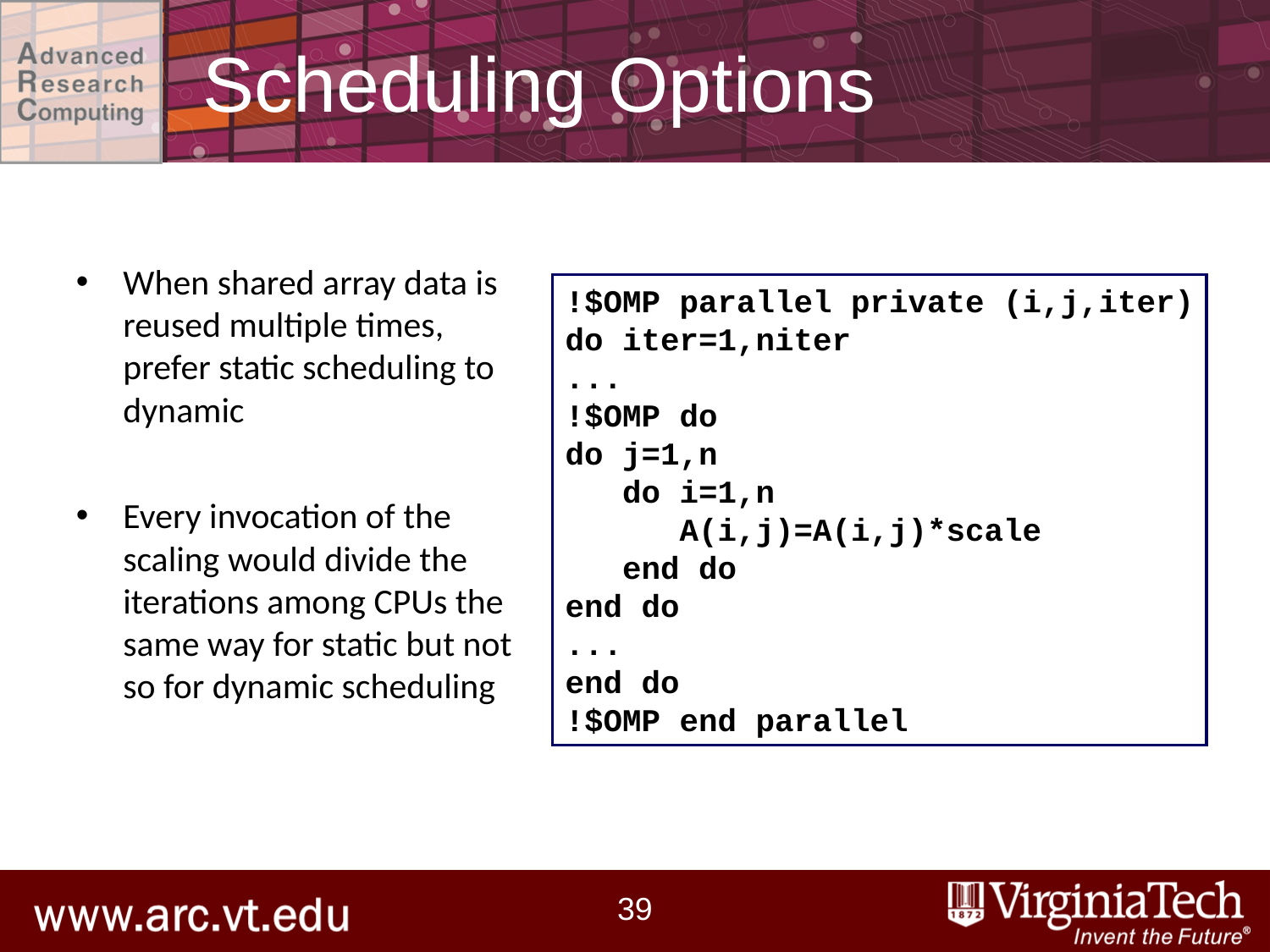

# Scheduling Options
When shared array data is reused multiple times, prefer static scheduling to dynamic

Every invocation of the scaling would divide the iterations among CPUs the same way for static but not so for dynamic scheduling
!$OMP parallel private (i,j,iter)
do iter=1,niter
...
!$OMP do
do j=1,n
   do i=1,n
      A(i,j)=A(i,j)*scale
   end do
end do
...
end do
!$OMP end parallel
39